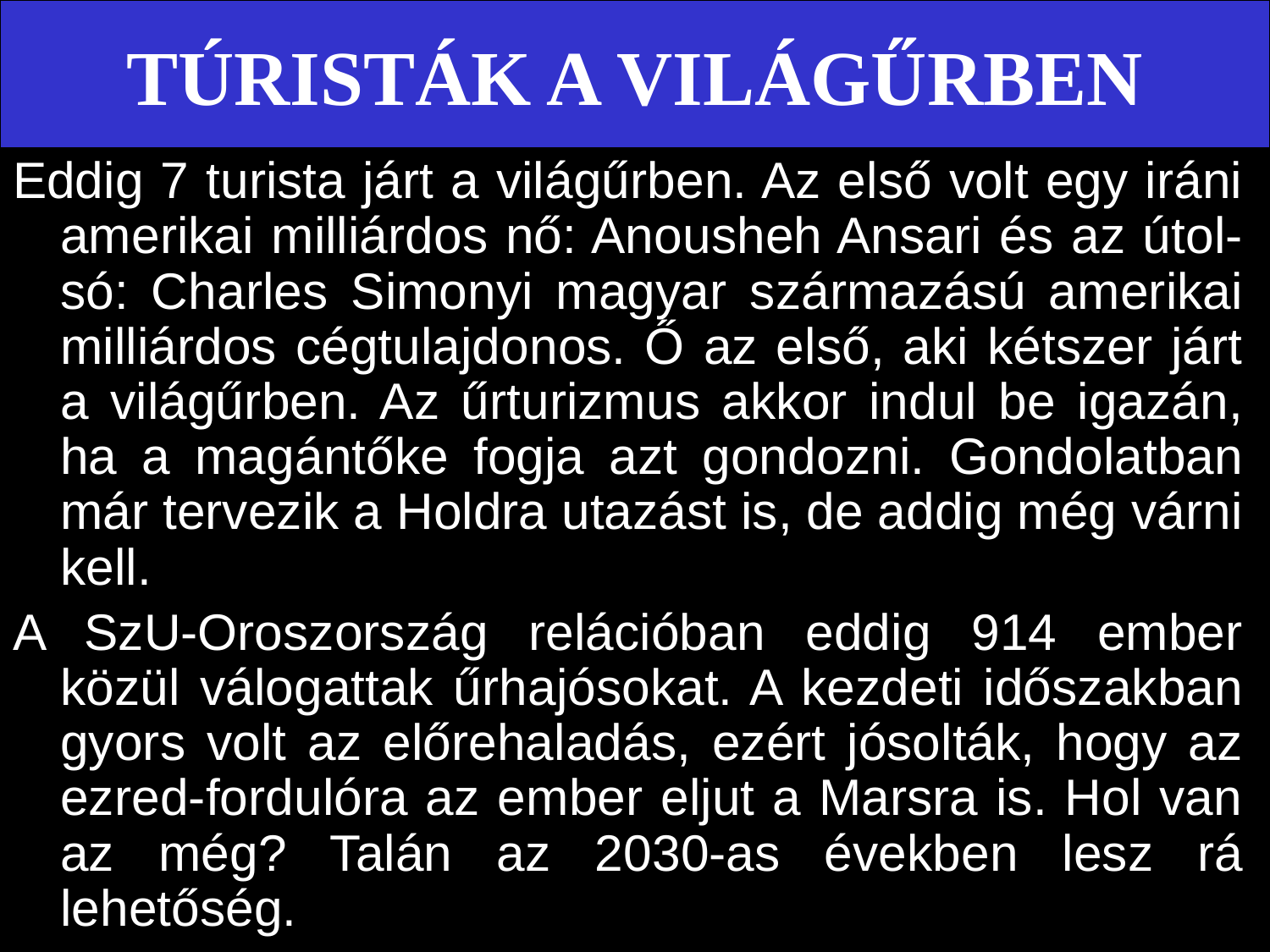

# TÚRISTÁK A VILÁGŰRBEN
Eddig 7 turista járt a világűrben. Az első volt egy iráni amerikai milliárdos nő: Anousheh Ansari és az útol-só: Charles Simonyi magyar származású amerikai milliárdos cégtulajdonos. Ő az első, aki kétszer járt a világűrben. Az űrturizmus akkor indul be igazán, ha a magántőke fogja azt gondozni. Gondolatban már tervezik a Holdra utazást is, de addig még várni kell.
A SzU-Oroszország relációban eddig 914 ember közül válogattak űrhajósokat. A kezdeti időszakban gyors volt az előrehaladás, ezért jósolták, hogy az ezred-fordulóra az ember eljut a Marsra is. Hol van az még? Talán az 2030-as években lesz rá lehetőség.